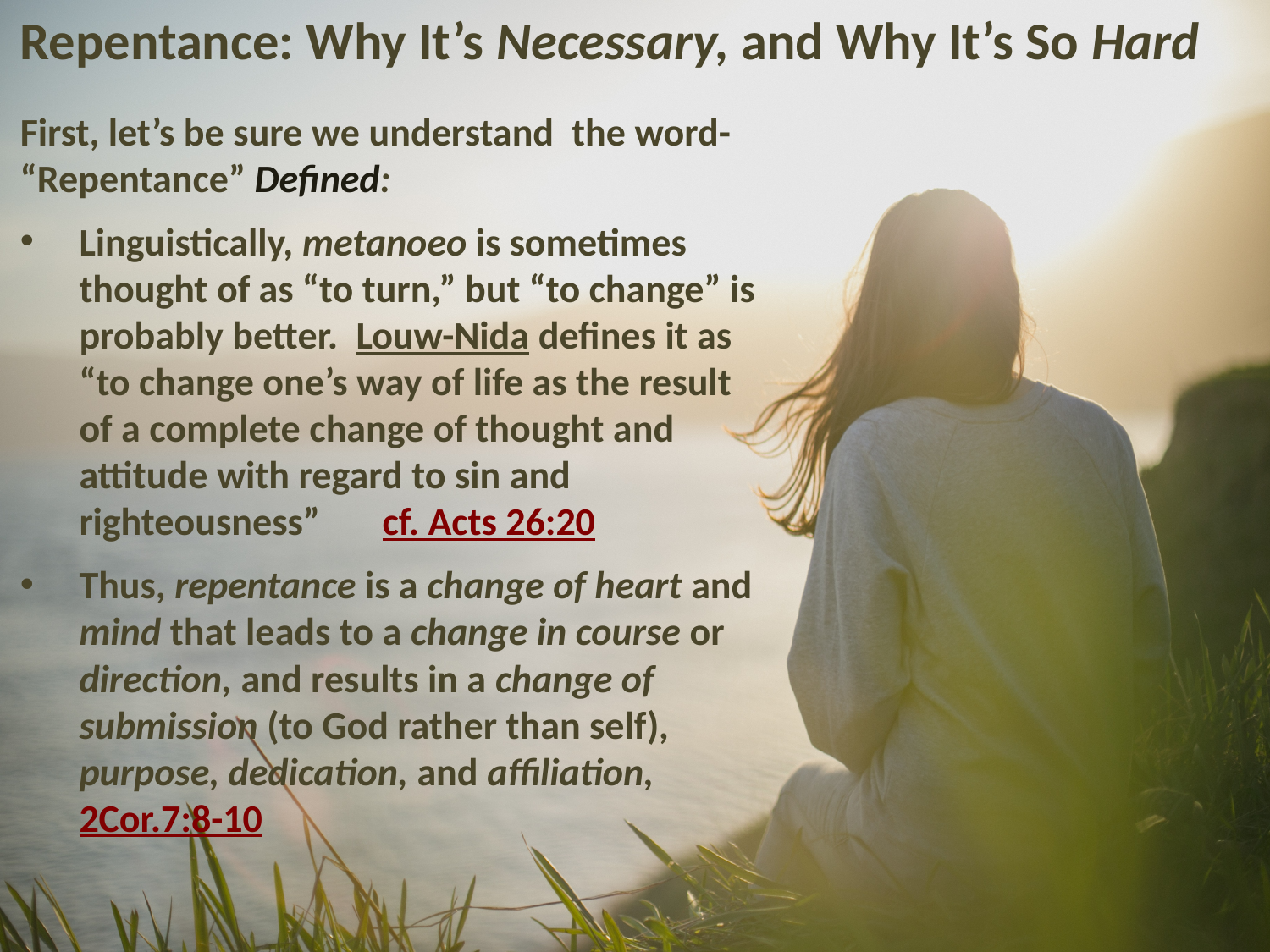

# Repentance: Why It’s Necessary, and Why It’s So Hard
First, let’s be sure we understand  the word-  “Repentance” Defined:
Linguistically, metanoeo is sometimes thought of as “to turn,” but “to change” is probably better.  Louw-Nida defines it as “to change one’s way of life as the result of a complete change of thought and attitude with regard to sin and righteousness”       cf. Acts 26:20
Thus, repentance is a change of heart and mind that leads to a change in course or direction, and results in a change of submission (to God rather than self), purpose, dedication, and affiliation,  2Cor.7:8-10